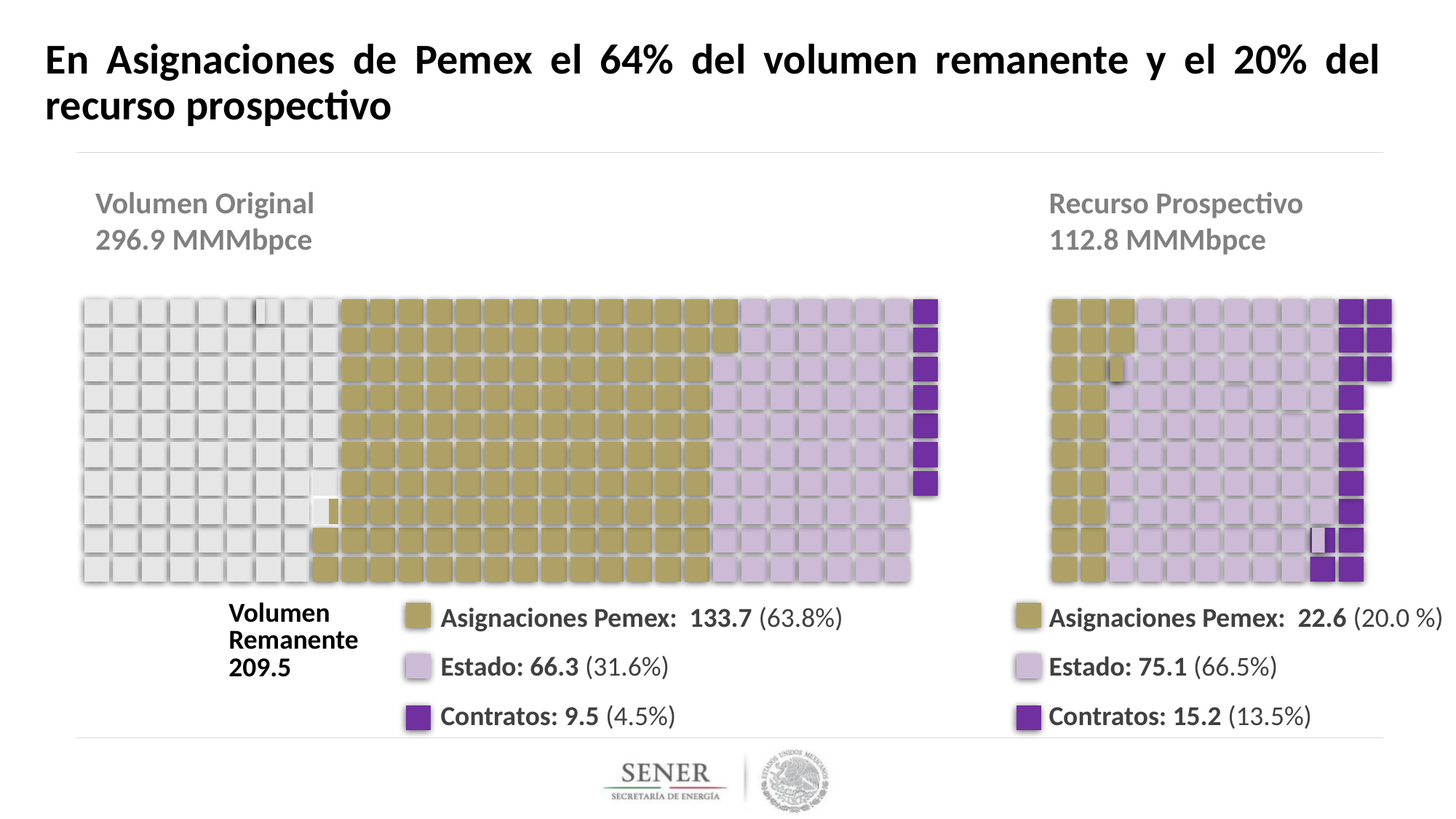

En Asignaciones de Pemex el 64% del volumen remanente y el 20% del recurso prospectivo
Volumen Original
296.9 MMMbpce
Recurso Prospectivo
112.8 MMMbpce

Asignaciones Pemex:  133.7 (63.8%)
Estado: 66.3 (31.6%)
Contratos: 9.5 (4.5%)
Asignaciones Pemex:  22.6 (20.0 %)
Estado: 75.1 (66.5%)
Contratos: 15.2 (13.5%)
| Volumen Remanente 209.5 |
| --- |